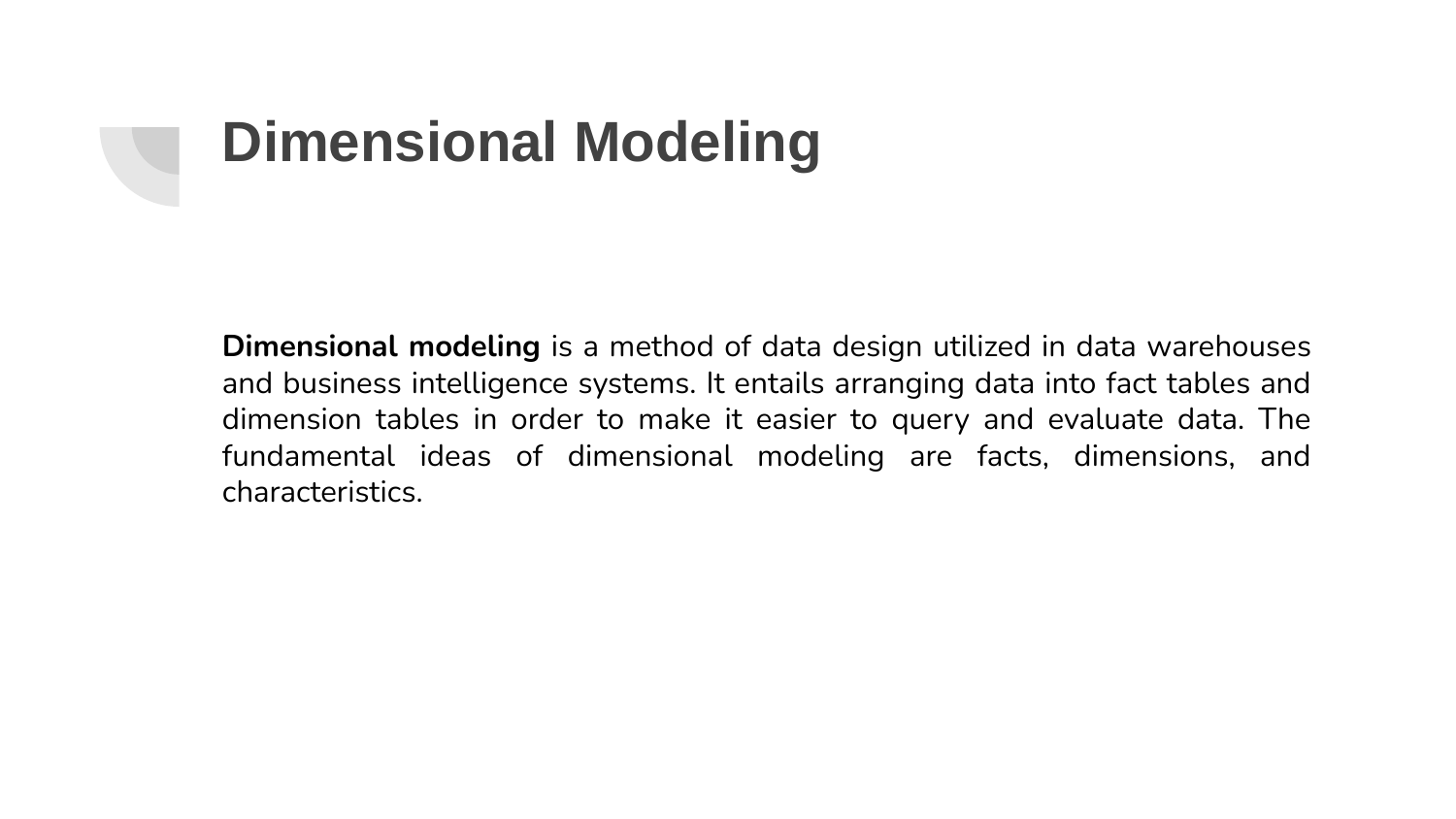

# Dimensional Modeling
Dimensional modeling is a method of data design utilized in data warehouses and business intelligence systems. It entails arranging data into fact tables and dimension tables in order to make it easier to query and evaluate data. The fundamental ideas of dimensional modeling are facts, dimensions, and characteristics.